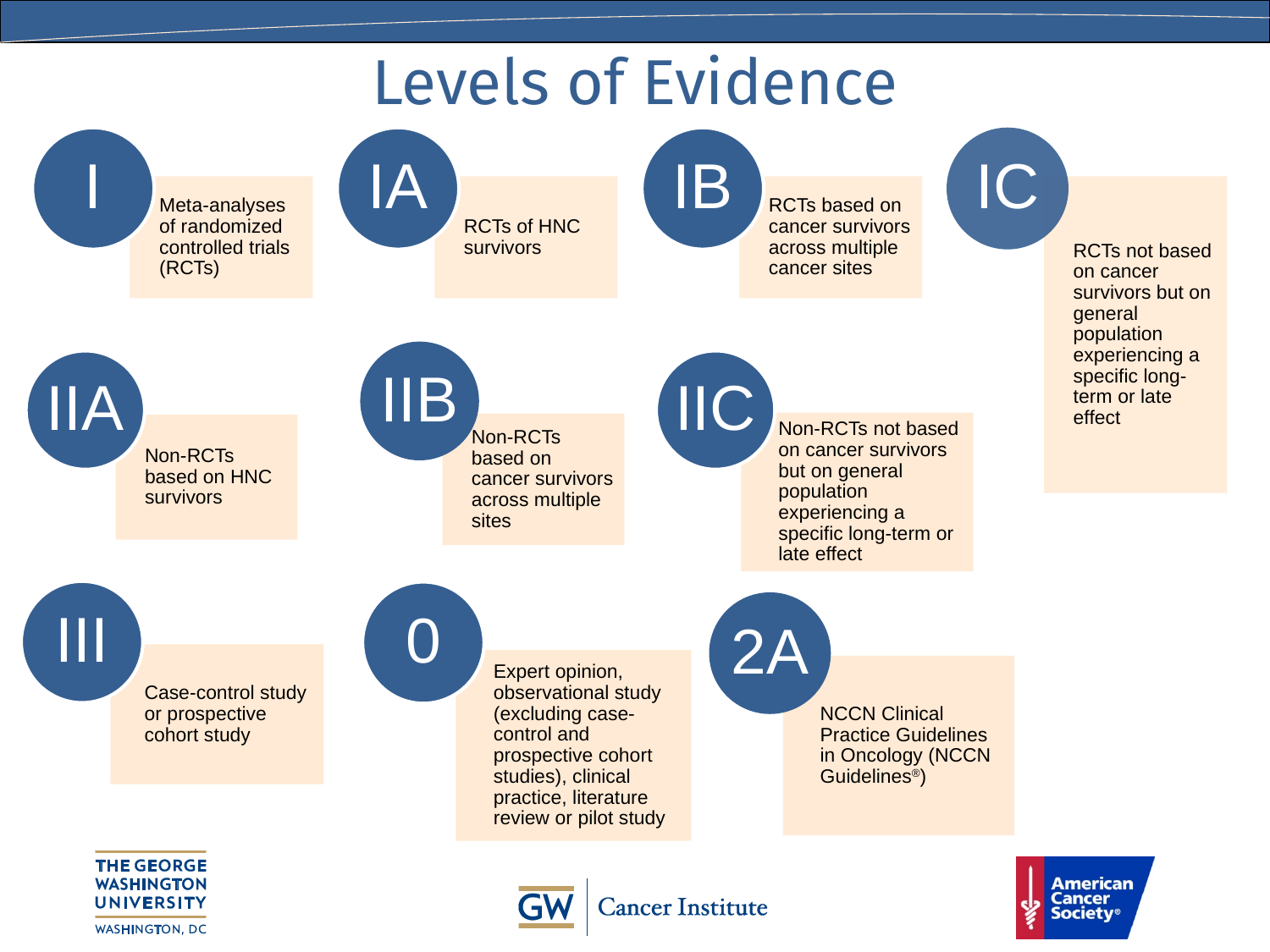

# Levels of Evidence
Meta-analyses of randomized controlled trials (RCTs)
I
RCTs of HNC survivors
IA
RCTs based on cancer survivors across multiple cancer sites
IB
RCTs not based on cancer survivors but on general population experiencing a specific long-term or late effect
IC
Non-RCTs based on HNC survivors
IIA
Non-RCTs based on cancer survivors across multiple sites
IIB
Non-RCTs not based on cancer survivors but on general population experiencing a specific long-term or late effect
IIC
Case-control study or prospective cohort study
III
Expert opinion, observational study (excluding case-control and prospective cohort studies), clinical practice, literature review or pilot study
0
NCCN Clinical Practice Guidelines in Oncology (NCCN Guidelines®)
2A